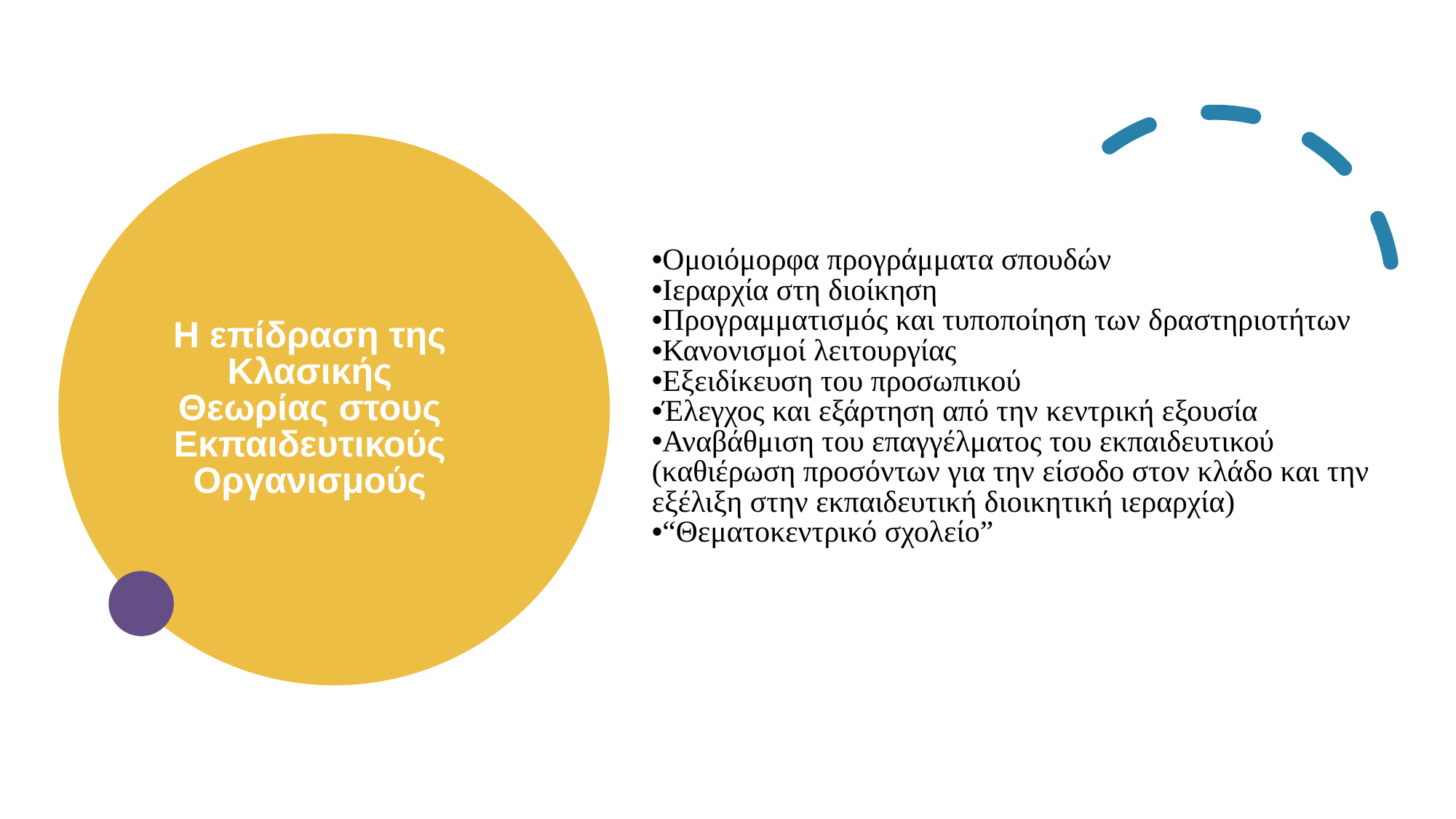

Η επίδραση της Κλασικής Θεωρίας στους ΕκπαιδευτικούςΟργανισμούς

Ομοιόμορφα προγράμματα σπουδών
Ιεραρχία στη διοίκηση
Προγραμματισμός και τυποποίηση των δραστηριοτήτων
Κανονισμοί λειτουργίας
Εξειδίκευση του προσωπικού
Έλεγχος και εξάρτηση από την κεντρική εξουσία
Αναβάθμιση του επαγγέλματος του εκπαιδευτικού (καθιέρωση προσόντων για την είσοδο στον κλάδο και την εξέλιξη στην εκπαιδευτική διοικητική ιεραρχία)
“Θεματοκεντρικό σχολείο”